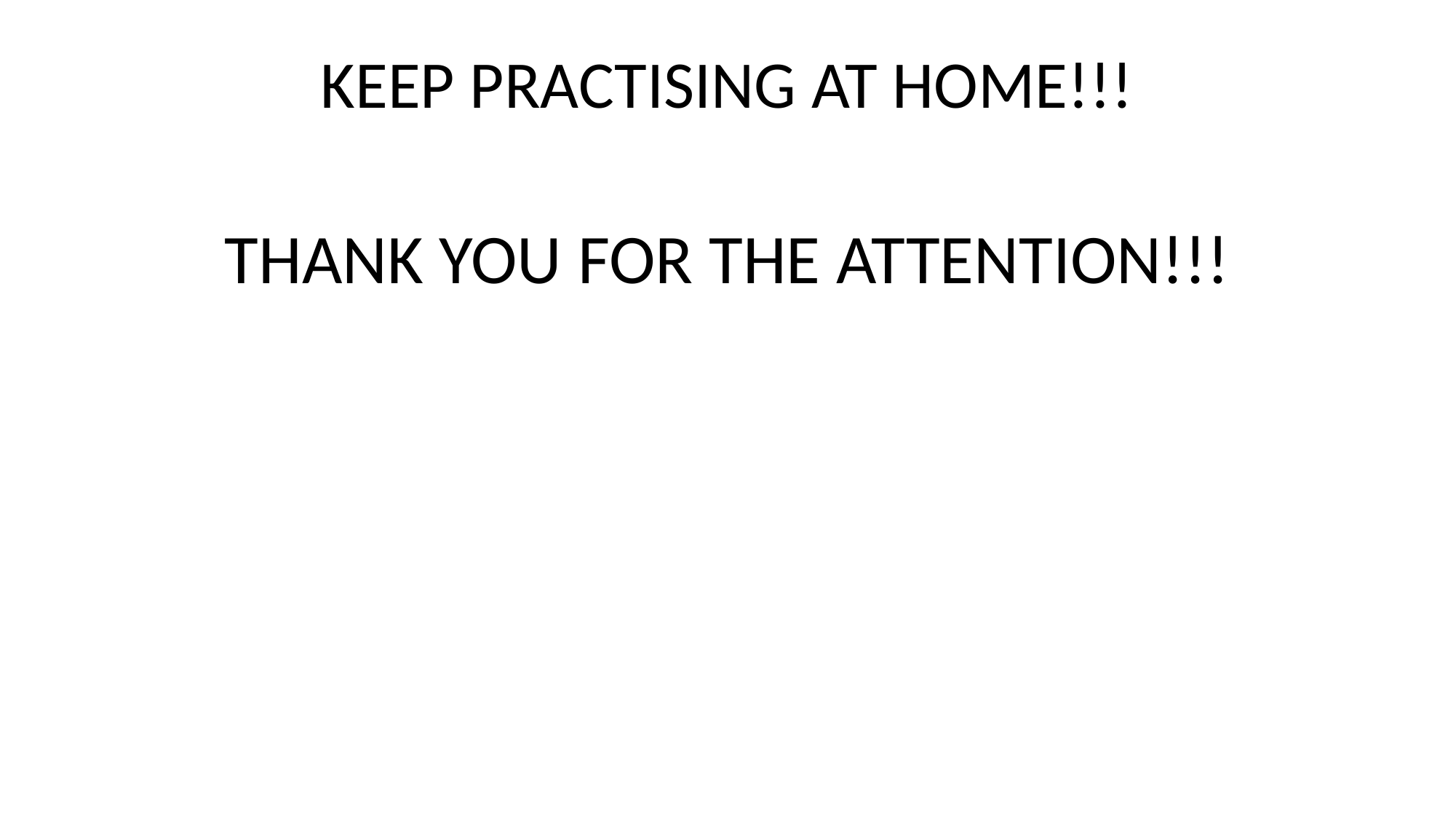

# KEEP PRACTISING AT HOME!!!

THANK YOU FOR THE ATTENTION!!!